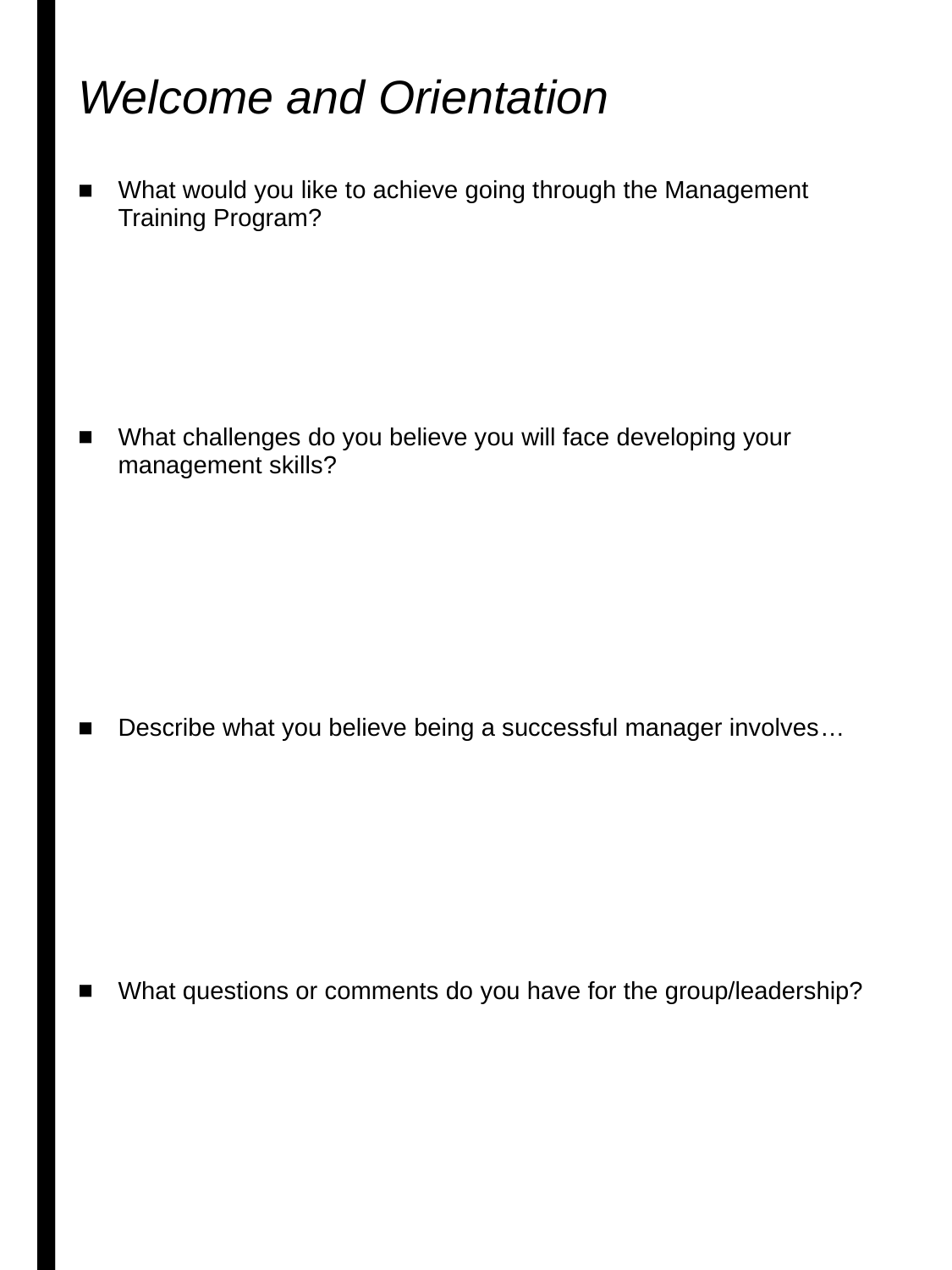

# Welcome and Orientation
What would you like to achieve going through the Management Training Program?

What challenges do you believe you will face developing your management skills?

Describe what you believe being a successful manager involves…

What questions or comments do you have for the group/leadership?